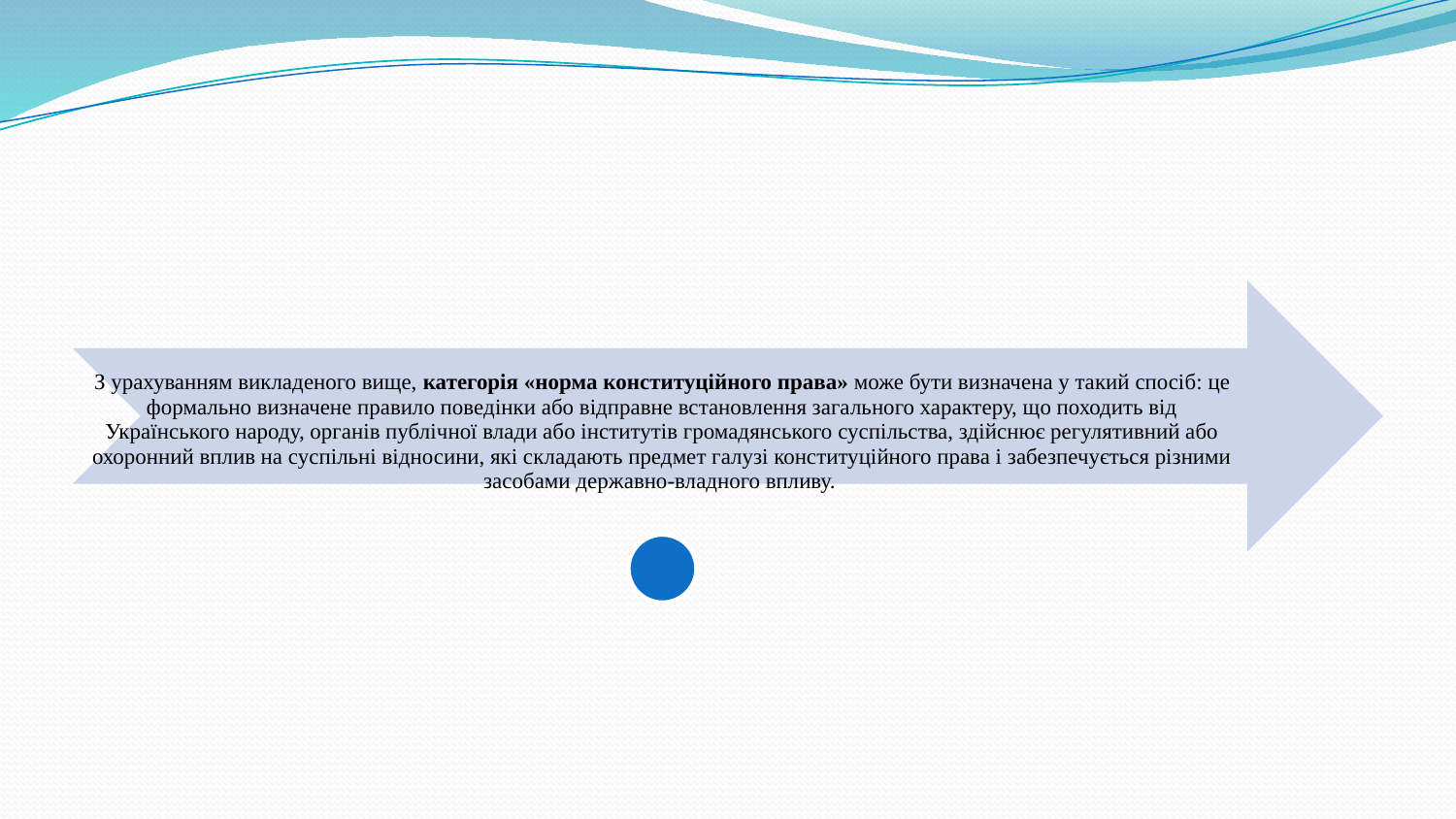

З урахуванням викладеного вище, категорія «норма конституційного права» може бути визначена у такий спосіб: це формально визначене правило поведінки або відправне встановлення загального характеру, що походить від Українського народу, органів публічної влади або інститутів громадянського суспільства, здійснює регулятивний або охоронний вплив на суспільні відносини, які складають предмет галузі конституційного права і забезпечується різними засобами державно-владного впливу.